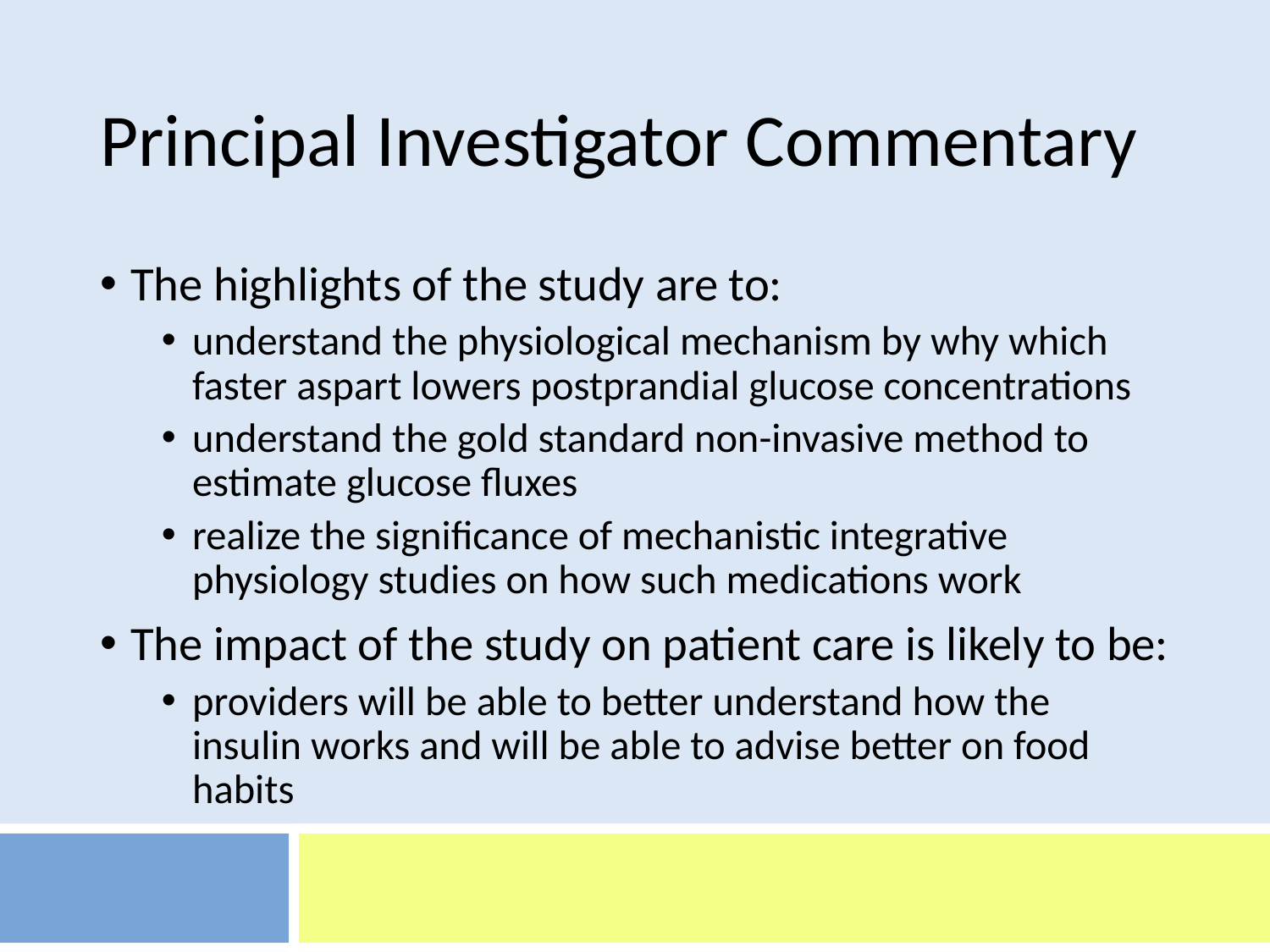

# Principal Investigator Commentary
The highlights of the study are to:
understand the physiological mechanism by why which faster aspart lowers postprandial glucose concentrations
understand the gold standard non-invasive method to estimate glucose fluxes
realize the significance of mechanistic integrative physiology studies on how such medications work
The impact of the study on patient care is likely to be:
providers will be able to better understand how the insulin works and will be able to advise better on food habits